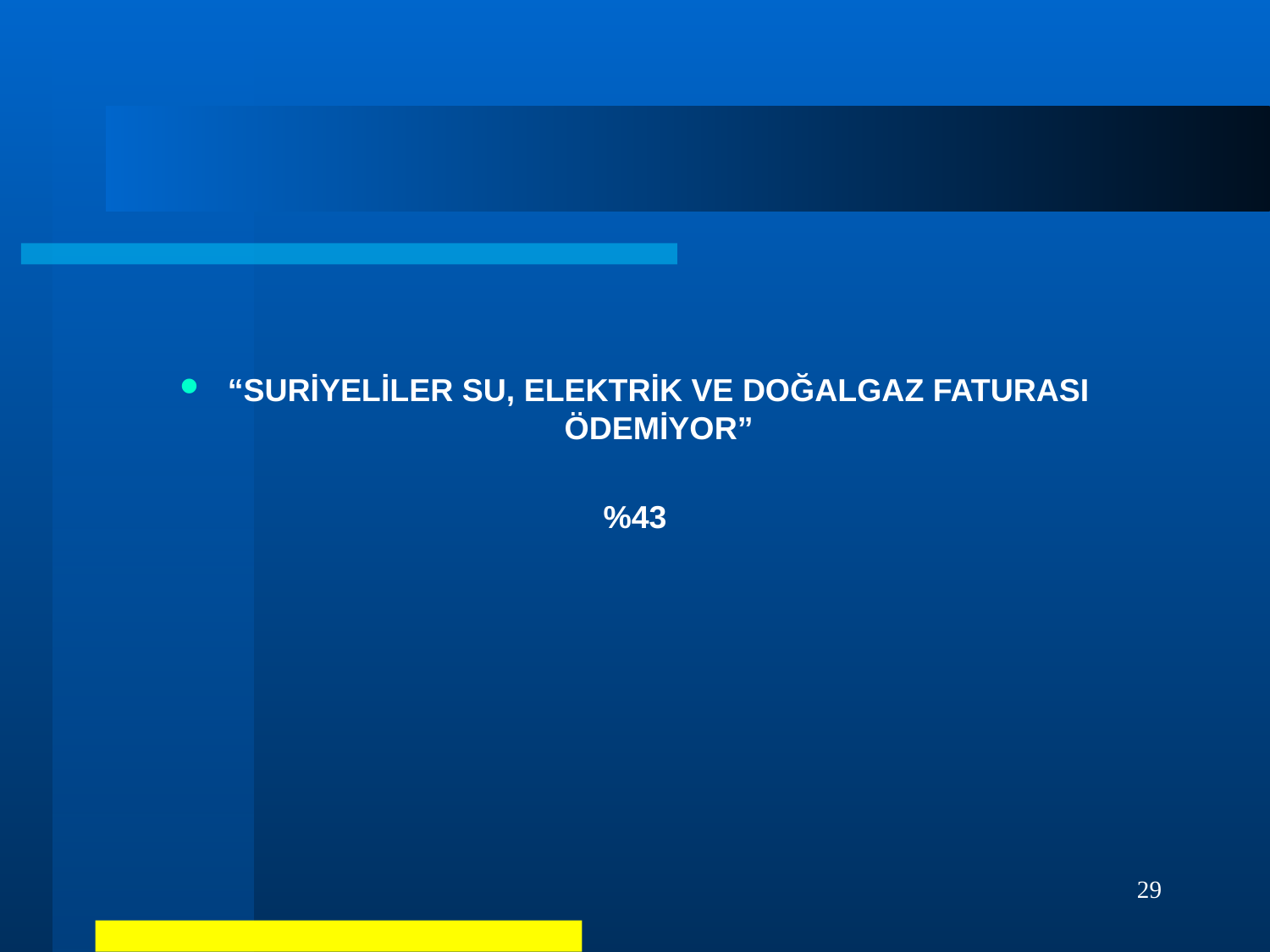

#

“SURİYELİLER SU, ELEKTRİK VE DOĞALGAZ FATURASI ÖDEMİYOR”

%43

29